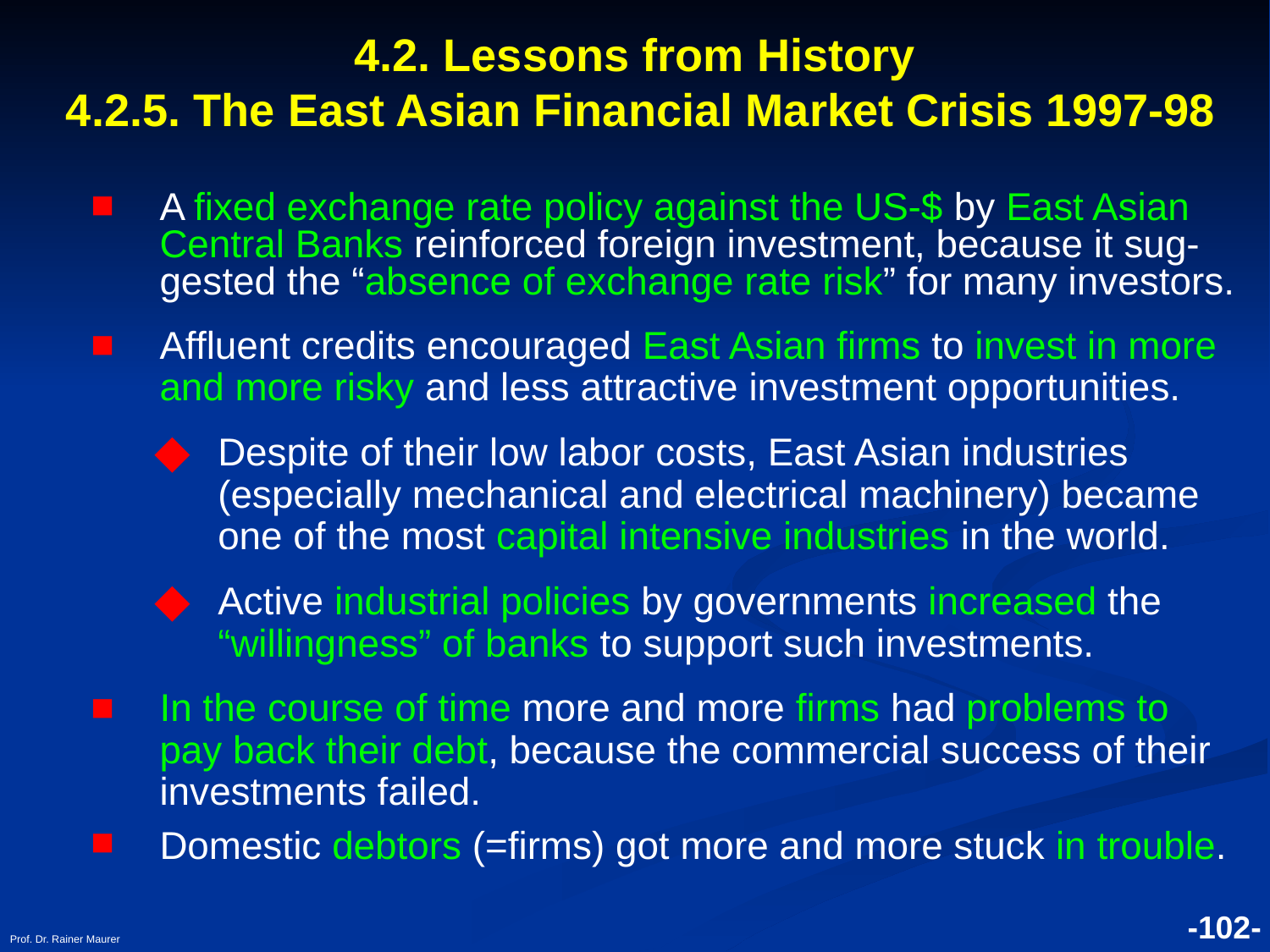

# 4.2. Lessons from History 4.2.5. The East Asian Financial Market Crisis 1997-98
A fixed exchange rate policy against the US-$ by East Asian Central Banks reinforced foreign investment, because it sug-gested the “absence of exchange rate risk” for many investors.
Affluent credits encouraged East Asian firms to invest in more and more risky and less attractive investment opportunities.
Despite of their low labor costs, East Asian industries (especially mechanical and electrical machinery) became one of the most capital intensive industries in the world.
Active industrial policies by governments increased the “willingness” of banks to support such investments.
In the course of time more and more firms had problems to pay back their debt, because the commercial success of their investments failed.
Domestic debtors (=firms) got more and more stuck in trouble.

Prof. Dr. Rainer Maurer
-102-